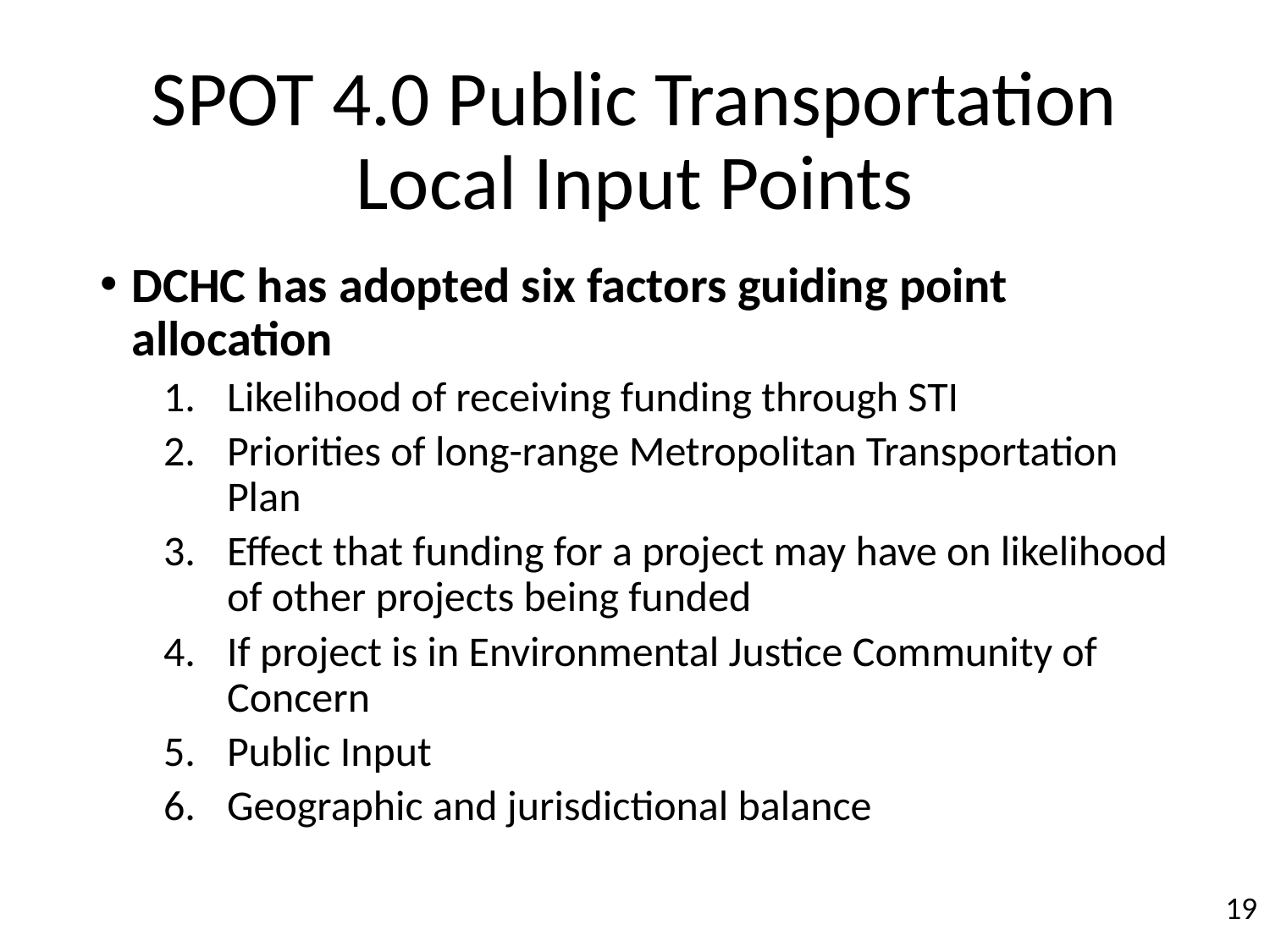

# SPOT 4.0 Public Transportation Local Input Points
DCHC has adopted six factors guiding point allocation
Likelihood of receiving funding through STI
Priorities of long-range Metropolitan Transportation Plan
Effect that funding for a project may have on likelihood of other projects being funded
If project is in Environmental Justice Community of Concern
Public Input
Geographic and jurisdictional balance